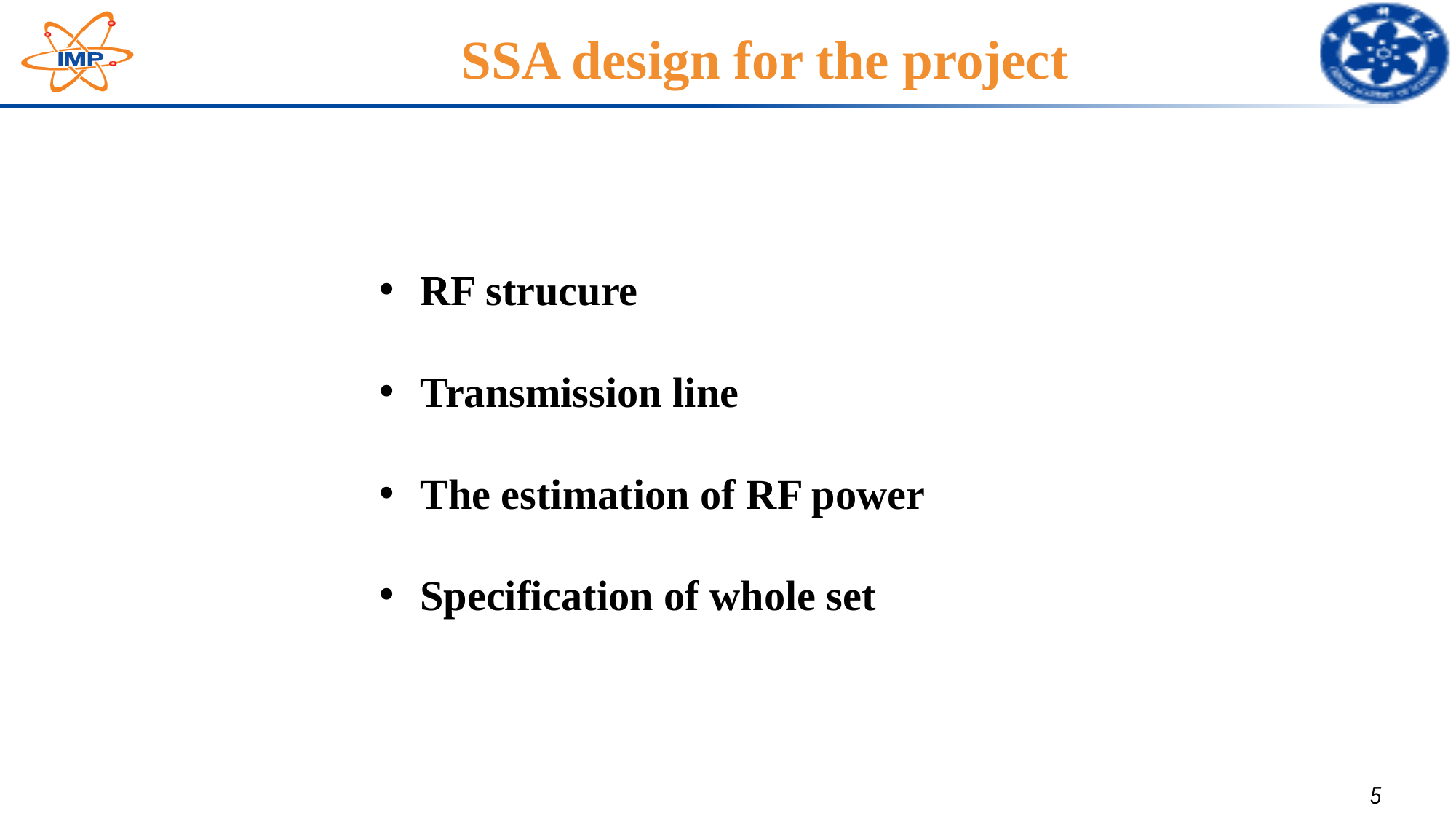

# SSA design for the project
RF strucure
Transmission line
The estimation of RF power
Specification of whole set